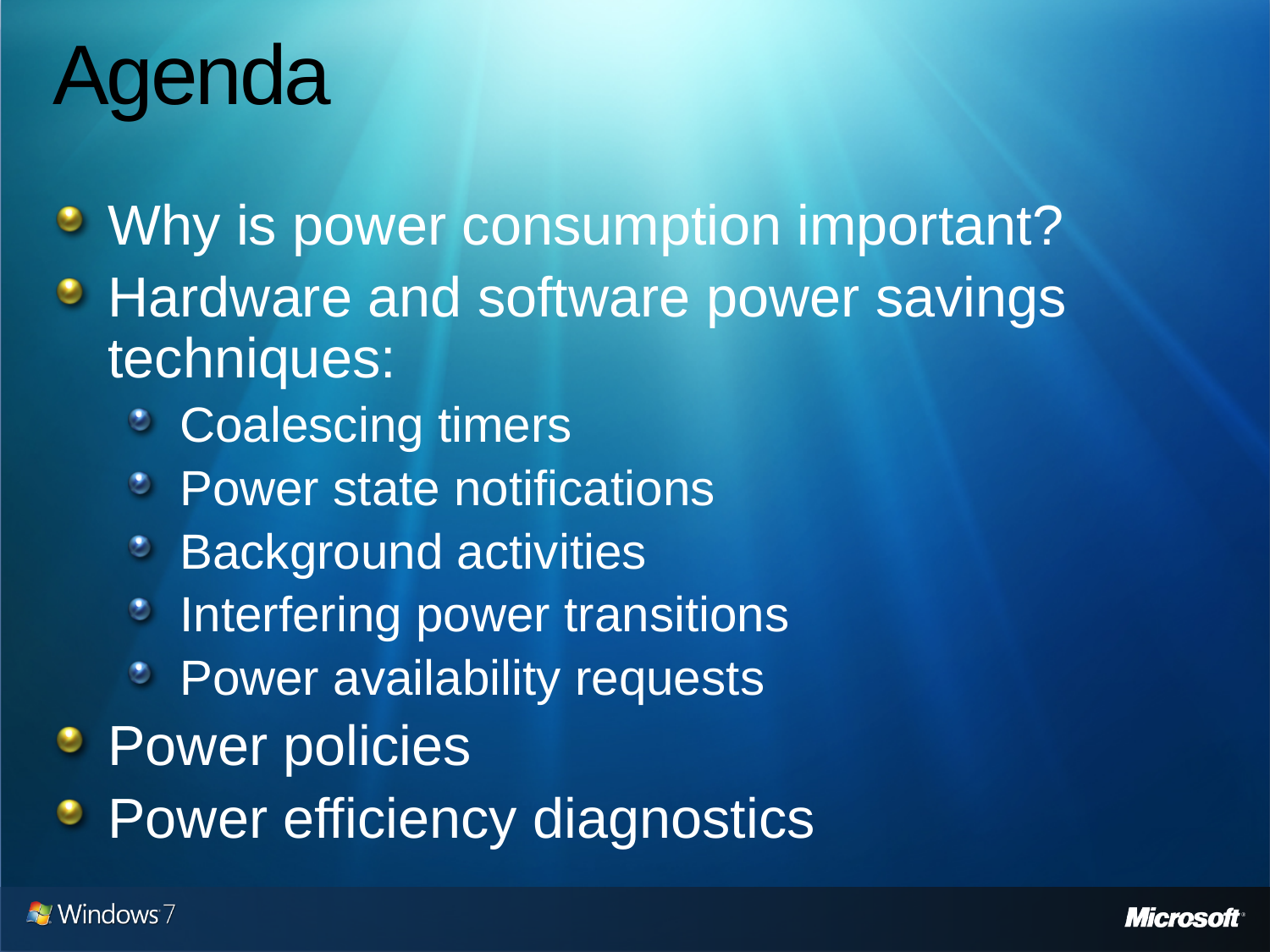

# Agenda
Why is power consumption important?
Hardware and software power savings techniques:
Coalescing timers
Power state notifications
Background activities
Interfering power transitions
Power availability requests
Power policies
Power efficiency diagnostics